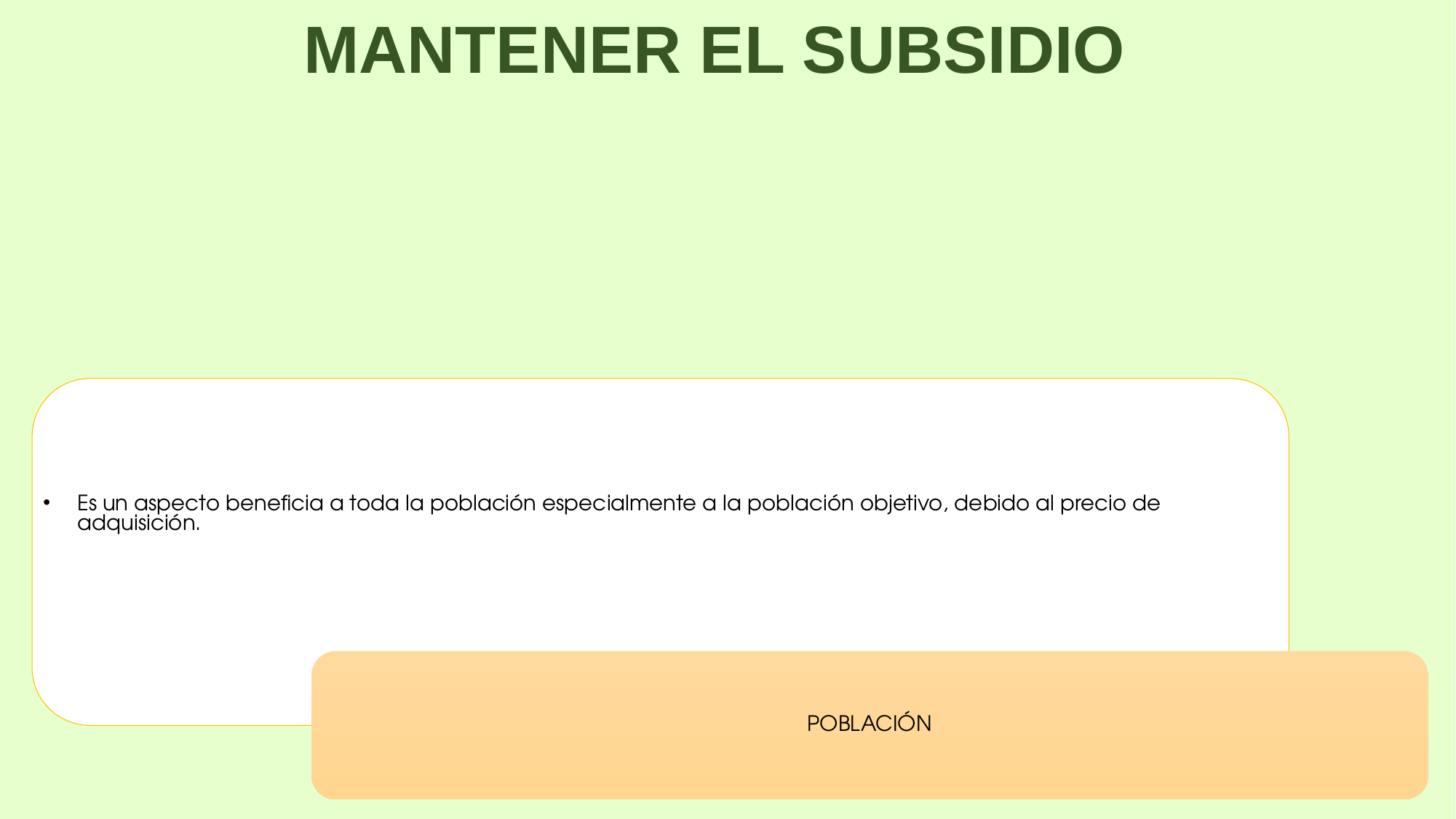

# MANTENER EL SUBSIDIO
POBLACIÓN
Es un aspecto beneficia a toda la población especialmente a la población objetivo, debido al precio de adquisición.